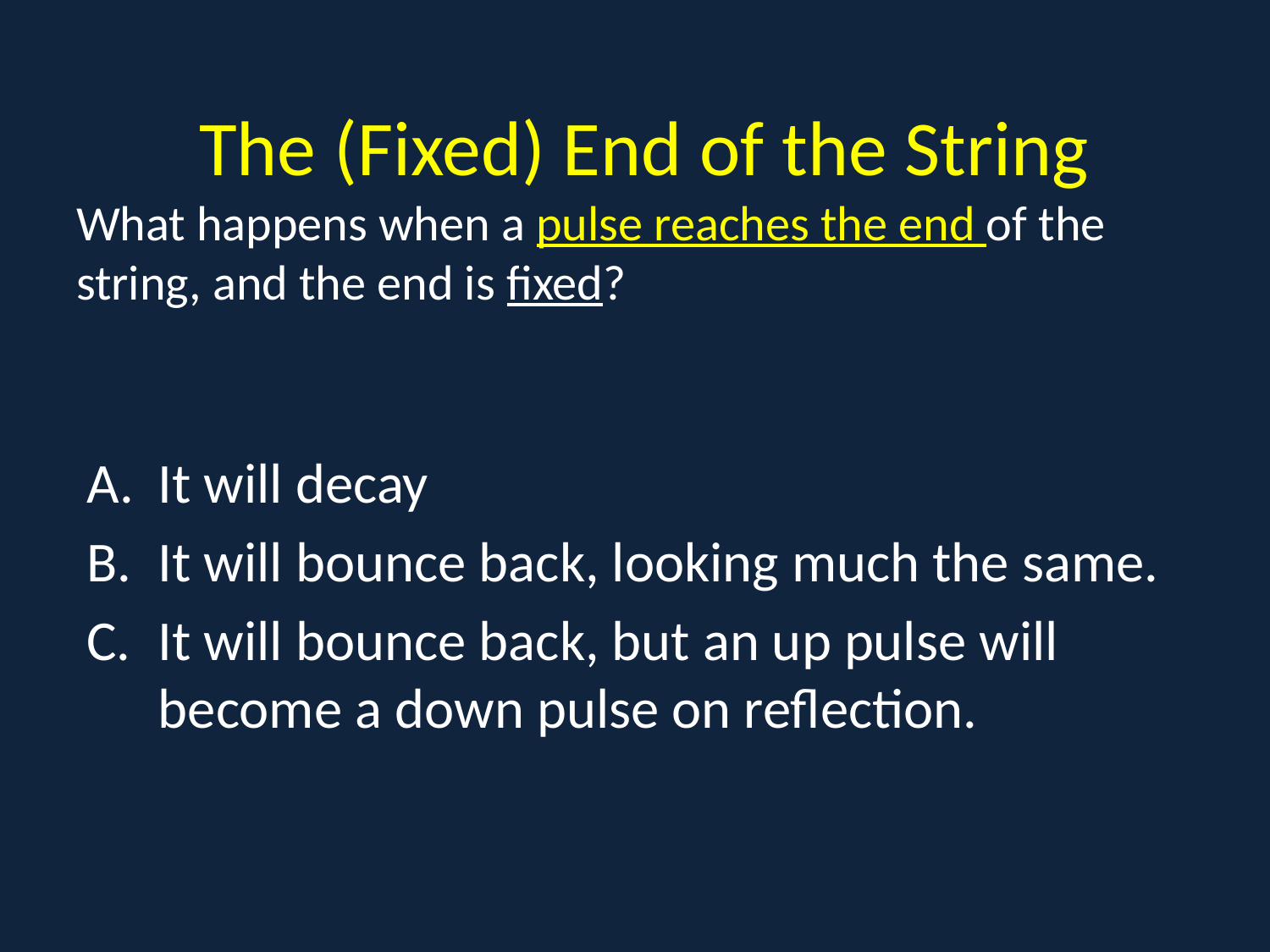

# The (Fixed) End of the String What happens when a pulse reaches the end of the string, and the end is fixed?
It will decay
It will bounce back, looking much the same.
It will bounce back, but an up pulse will become a down pulse on reflection.